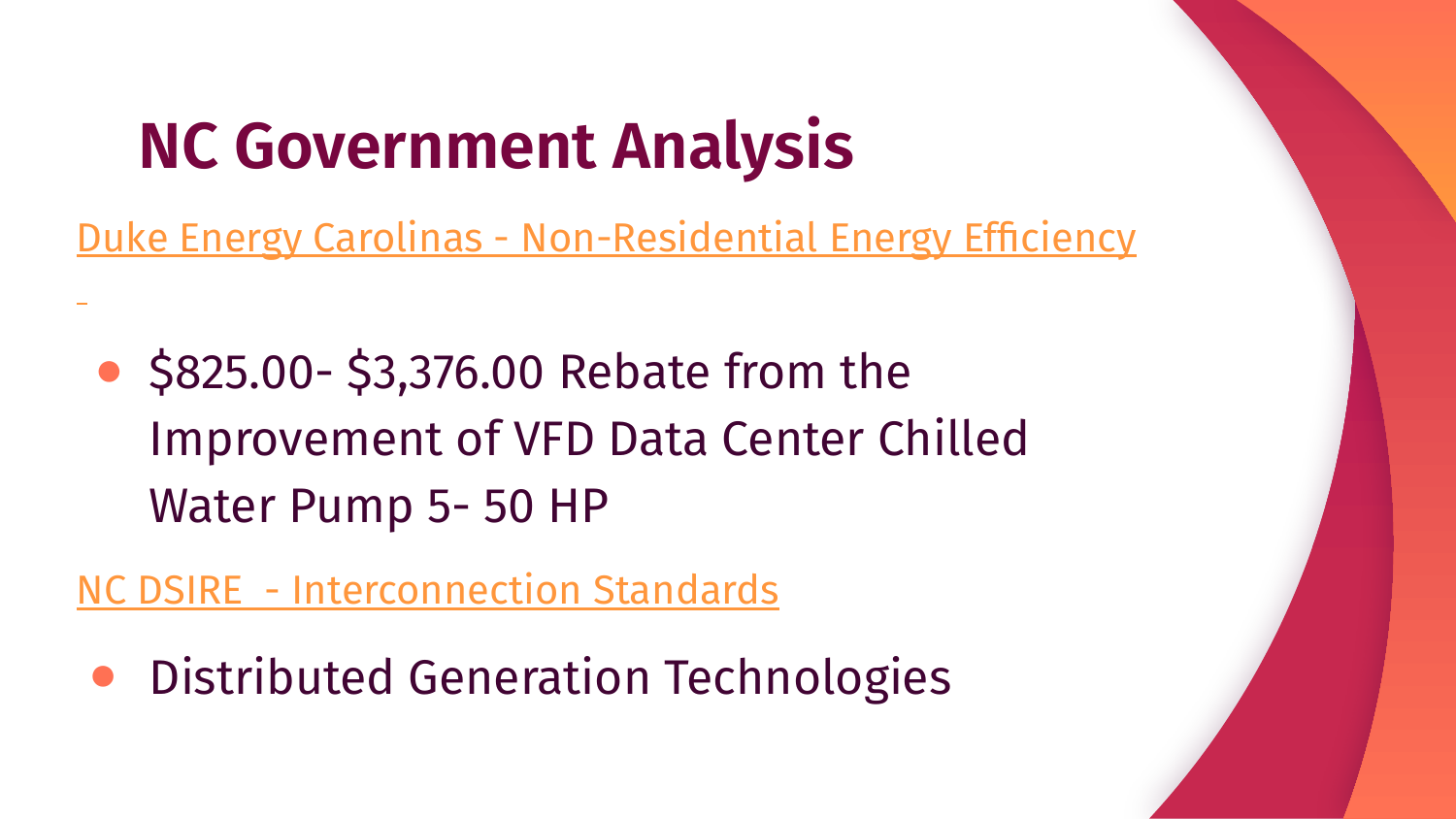

# NC Government Analysis
Duke Energy Carolinas - Non-Residential Energy Efficiency
$825.00- $3,376.00 Rebate from the Improvement of VFD Data Center Chilled Water Pump 5- 50 HP
NC DSIRE  - Interconnection Standards
Distributed Generation Technologies